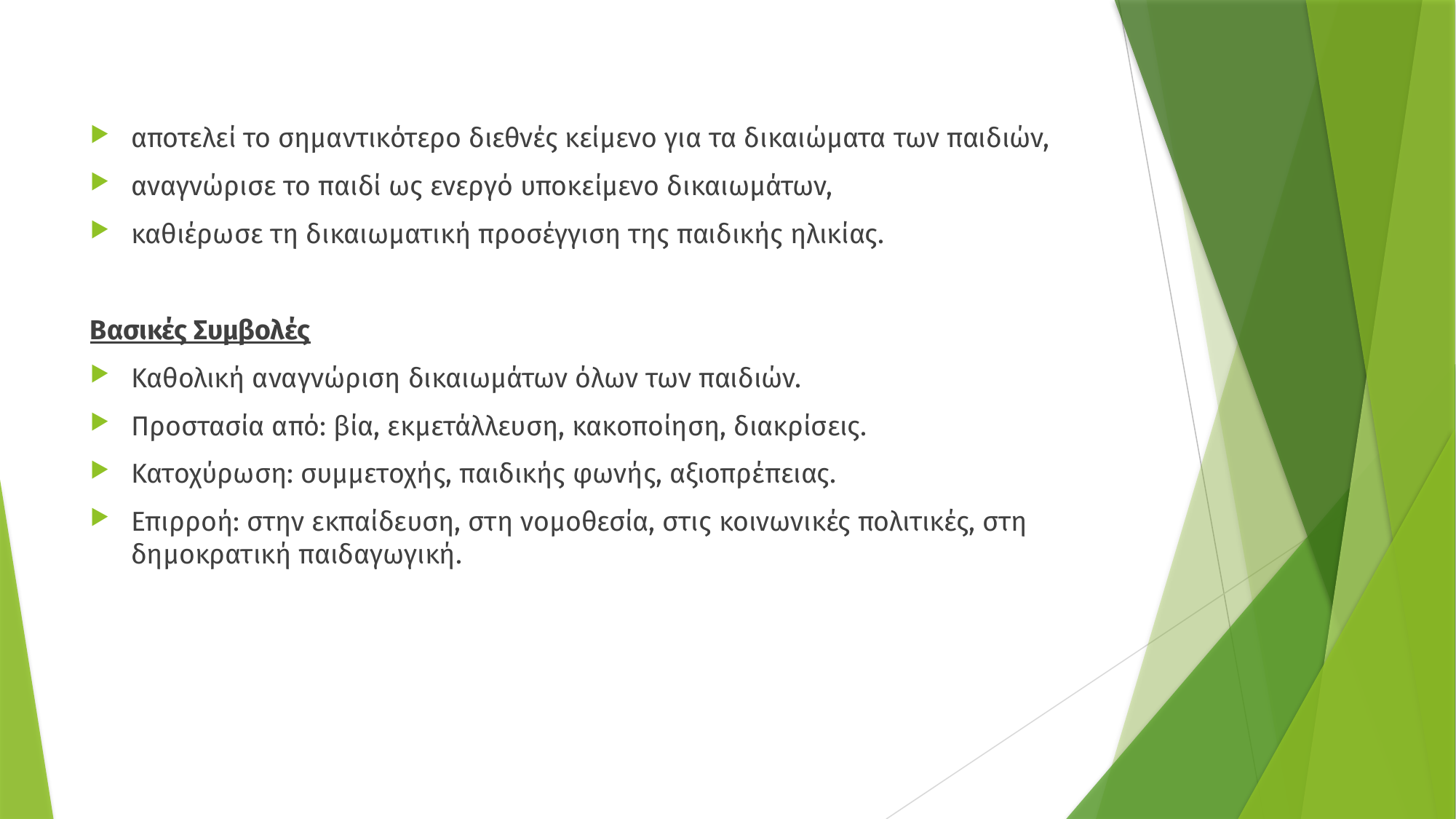

αποτελεί το σημαντικότερο διεθνές κείμενο για τα δικαιώματα των παιδιών,
αναγνώρισε το παιδί ως ενεργό υποκείμενο δικαιωμάτων,
καθιέρωσε τη δικαιωματική προσέγγιση της παιδικής ηλικίας.

Βασικές Συμβολές
Καθολική αναγνώριση δικαιωμάτων όλων των παιδιών.
Προστασία από: βία, εκμετάλλευση, κακοποίηση, διακρίσεις.
Κατοχύρωση: συμμετοχής, παιδικής φωνής, αξιοπρέπειας.
Επιρροή: στην εκπαίδευση, στη νομοθεσία, στις κοινωνικές πολιτικές, στη δημοκρατική παιδαγωγική.